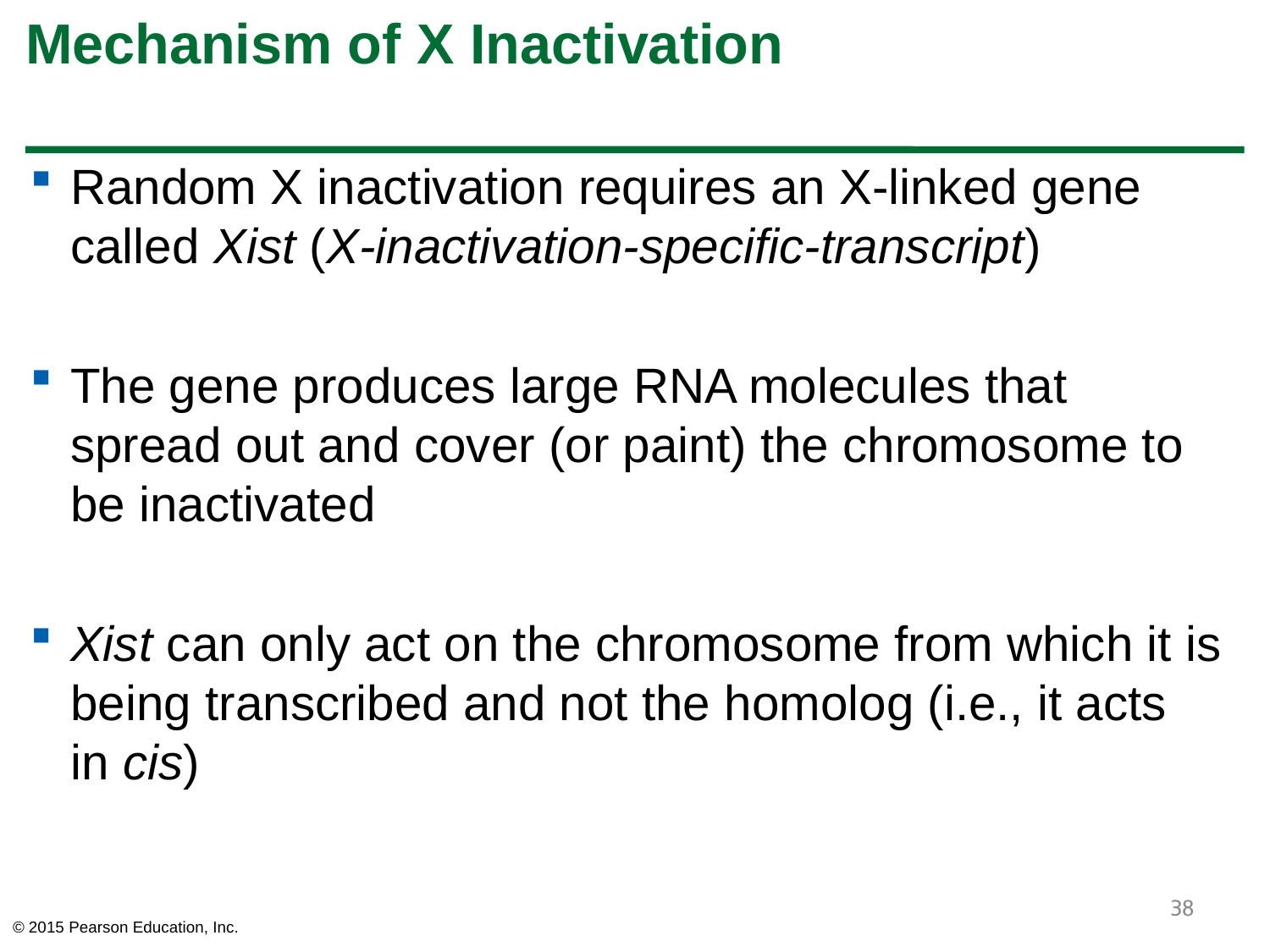

# Mechanism of X Inactivation
Random X inactivation requires an X-linked gene called Xist (X-inactivation-specific-transcript)

The gene produces large RNA molecules that spread out and cover (or paint) the chromosome to be inactivated

Xist can only act on the chromosome from which it is being transcribed and not the homolog (i.e., it acts
in cis)
38
© 2015 Pearson Education, Inc.